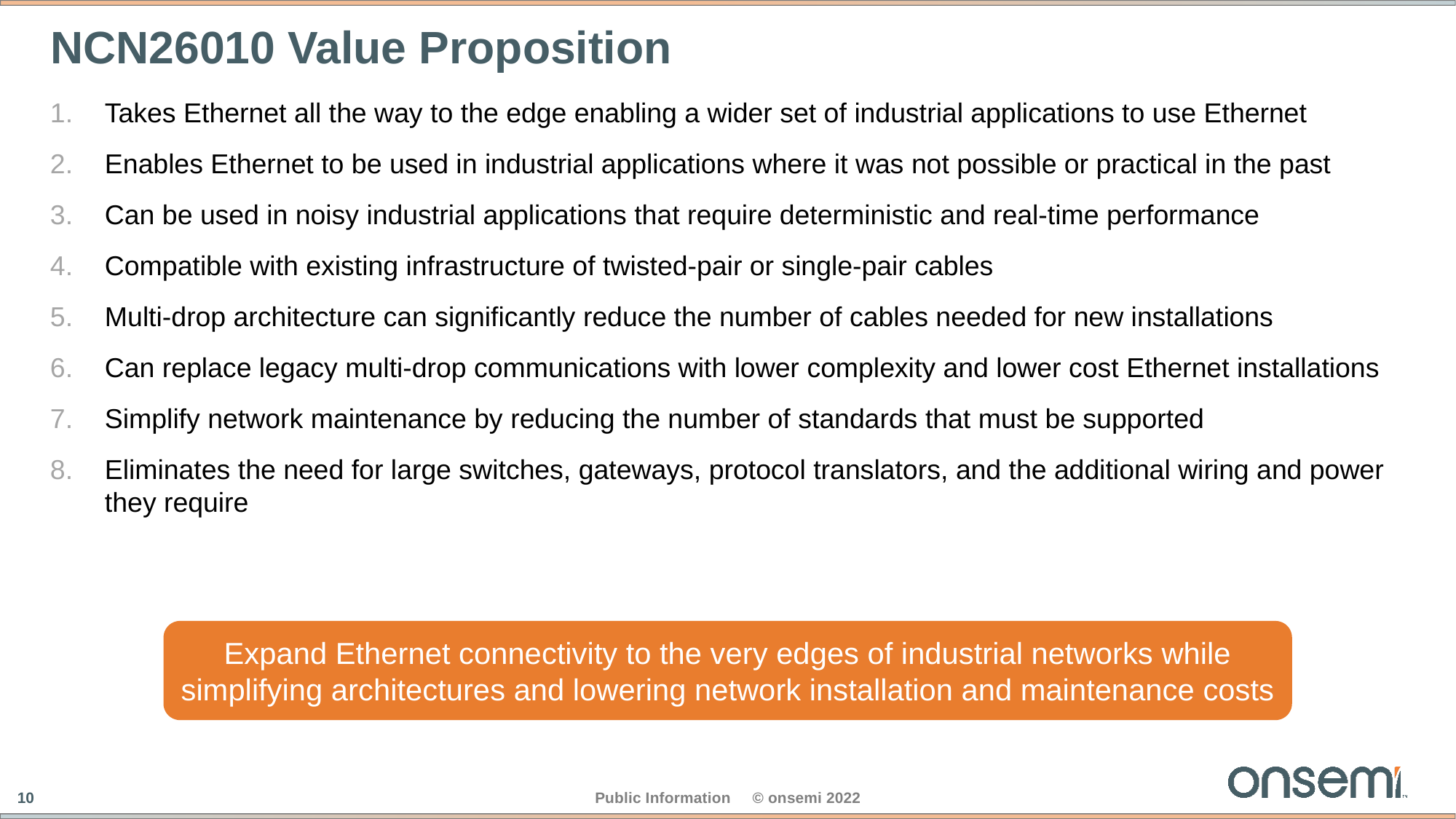

# NCN26010 Value Proposition
Takes Ethernet all the way to the edge enabling a wider set of industrial applications to use Ethernet
Enables Ethernet to be used in industrial applications where it was not possible or practical in the past
Can be used in noisy industrial applications that require deterministic and real-time performance
Compatible with existing infrastructure of twisted-pair or single-pair cables
Multi-drop architecture can significantly reduce the number of cables needed for new installations
Can replace legacy multi-drop communications with lower complexity and lower cost Ethernet installations
Simplify network maintenance by reducing the number of standards that must be supported
Eliminates the need for large switches, gateways, protocol translators, and the additional wiring and power they require
Expand Ethernet connectivity to the very edges of industrial networks while simplifying architectures and lowering network installation and maintenance costs